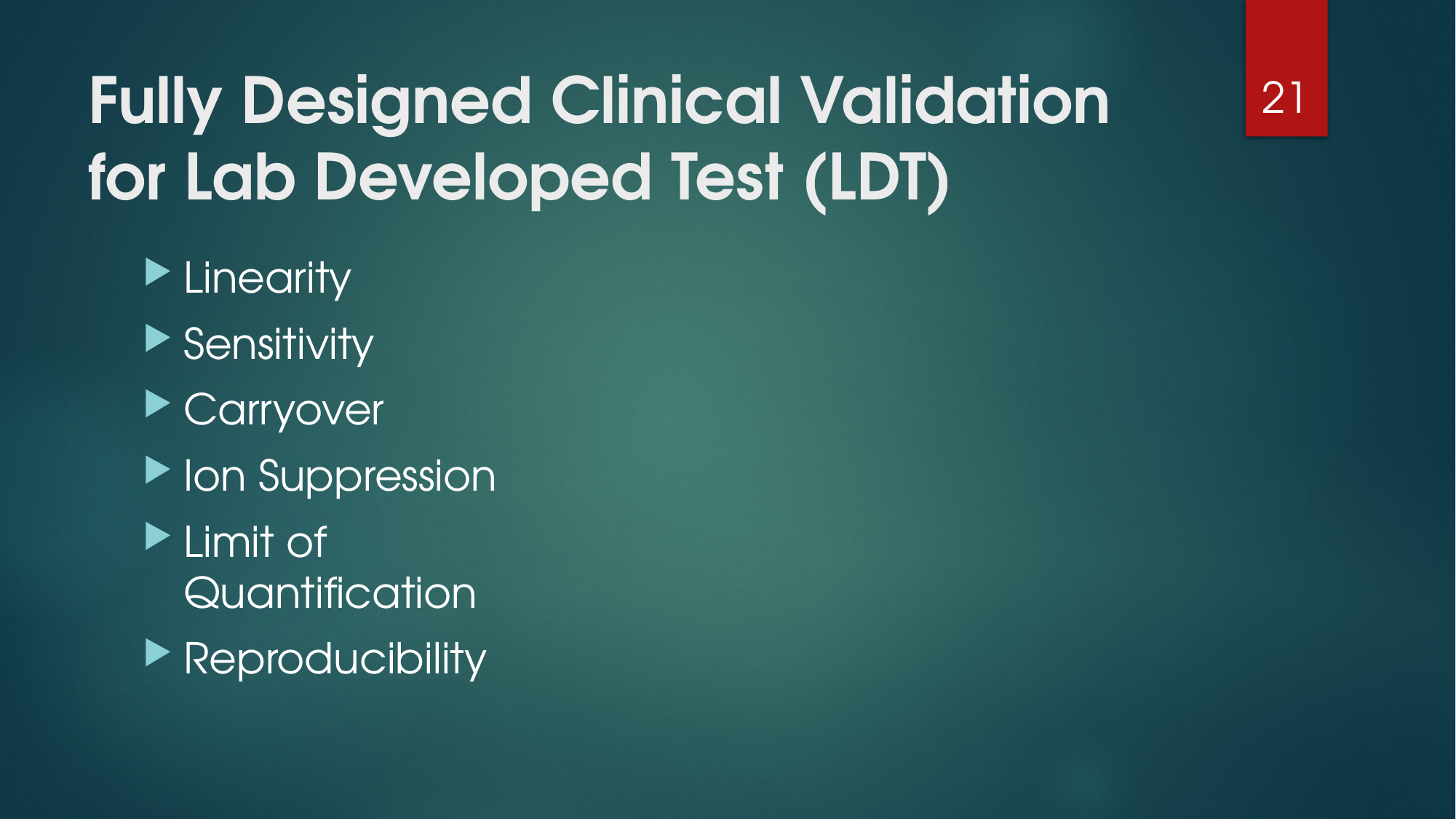

21
# Fully Designed Clinical Validation for Lab Developed Test (LDT)
Linearity
Sensitivity
Carryover
Ion Suppression
Limit of Quantification
Reproducibility